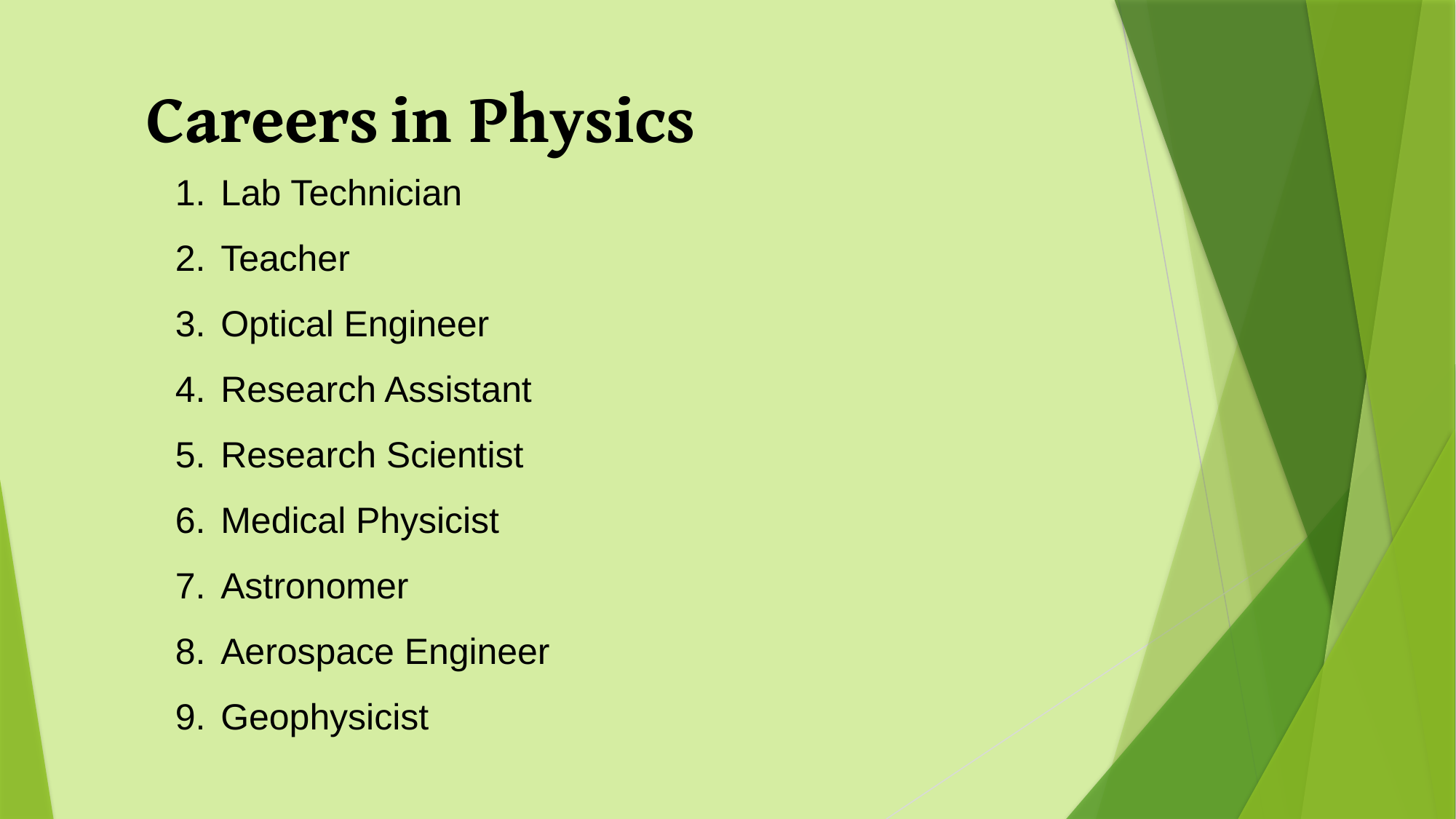

Careers in Physics
Lab Technician
Teacher
Optical Engineer
Research Assistant
Research Scientist
Medical Physicist
Astronomer
Aerospace Engineer
Geophysicist